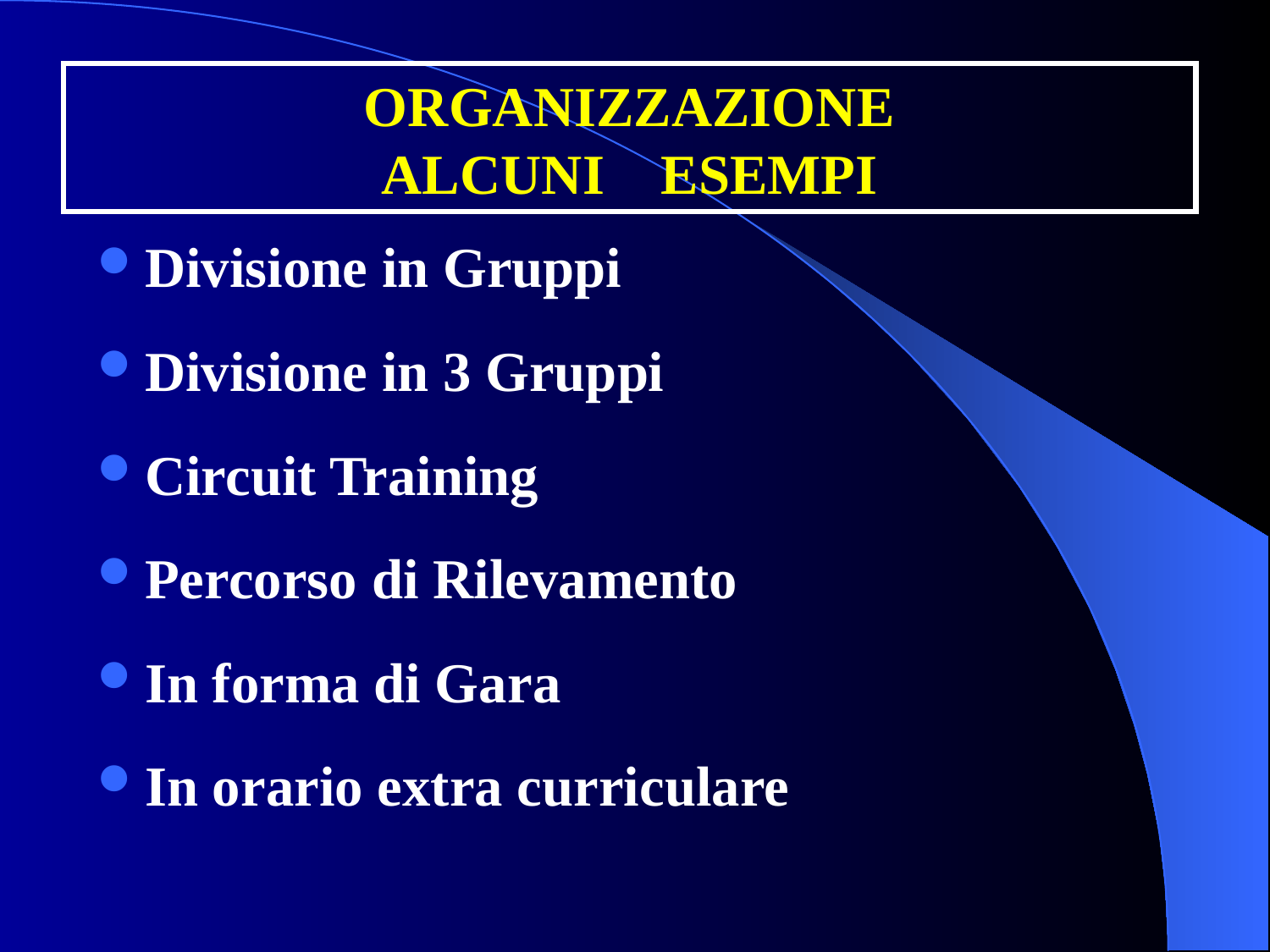

ORGANIZZAZIONE
ALCUNI    ESEMPI

Divisione in Gruppi

Divisione in 3 Gruppi

Circuit Training

Percorso di Rilevamento

In forma di Gara

In orario extra curriculare